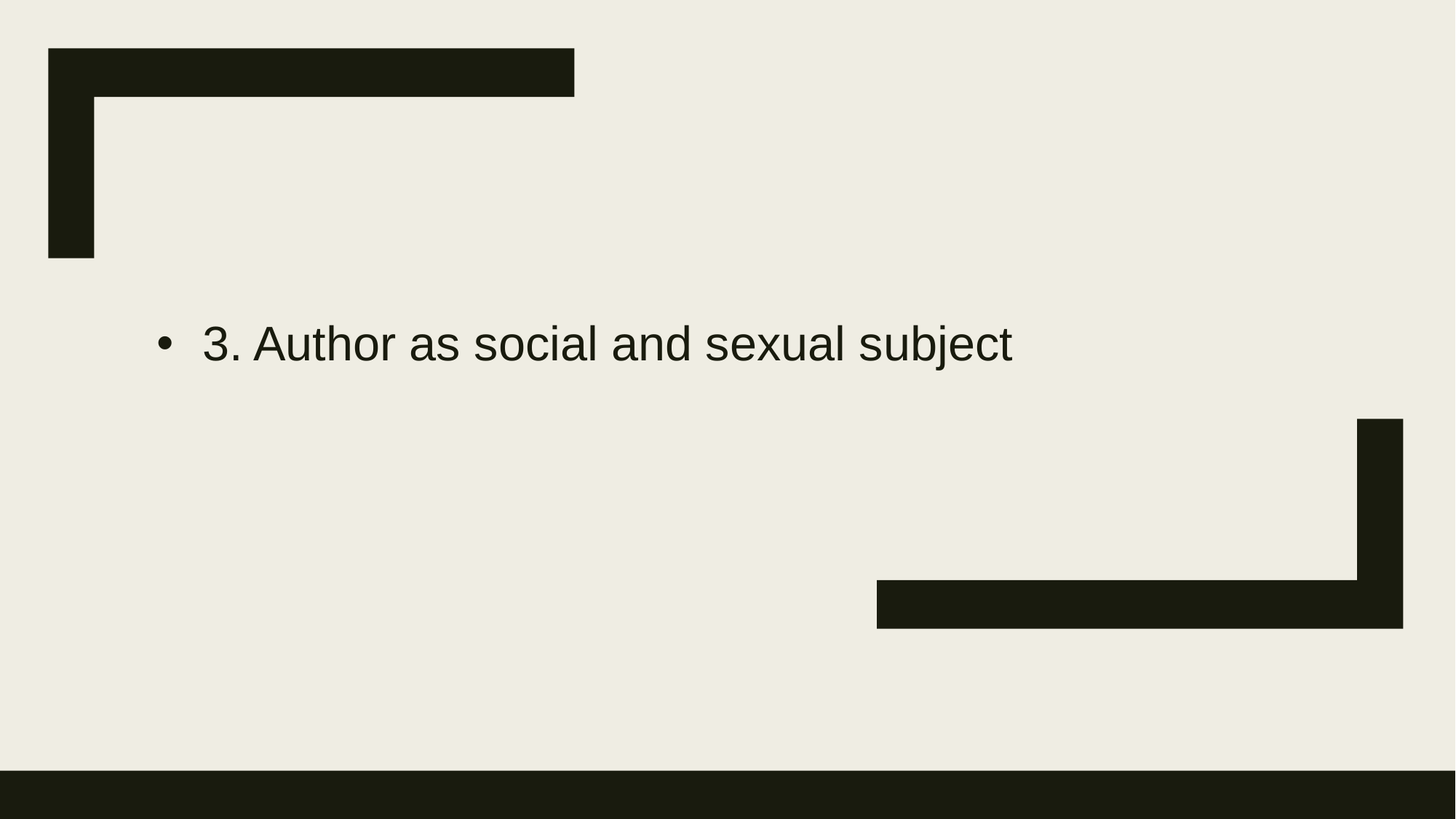

3. Author as social and sexual subject

#